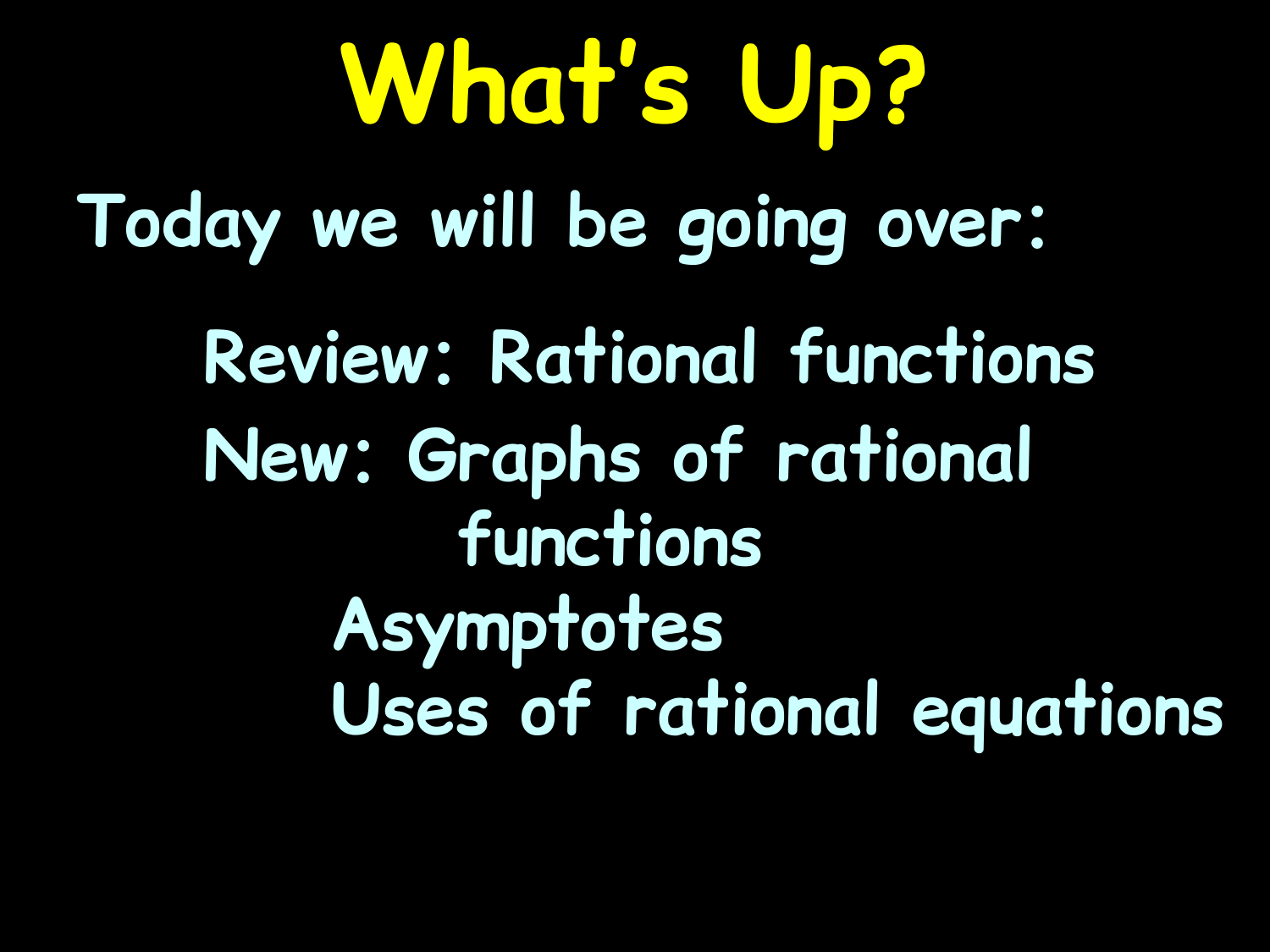

# What’s Up?
Today we will be going over:

	Review: Rational functions
	New: Graphs of rational
			functions
		Asymptotes
		Uses of rational equations